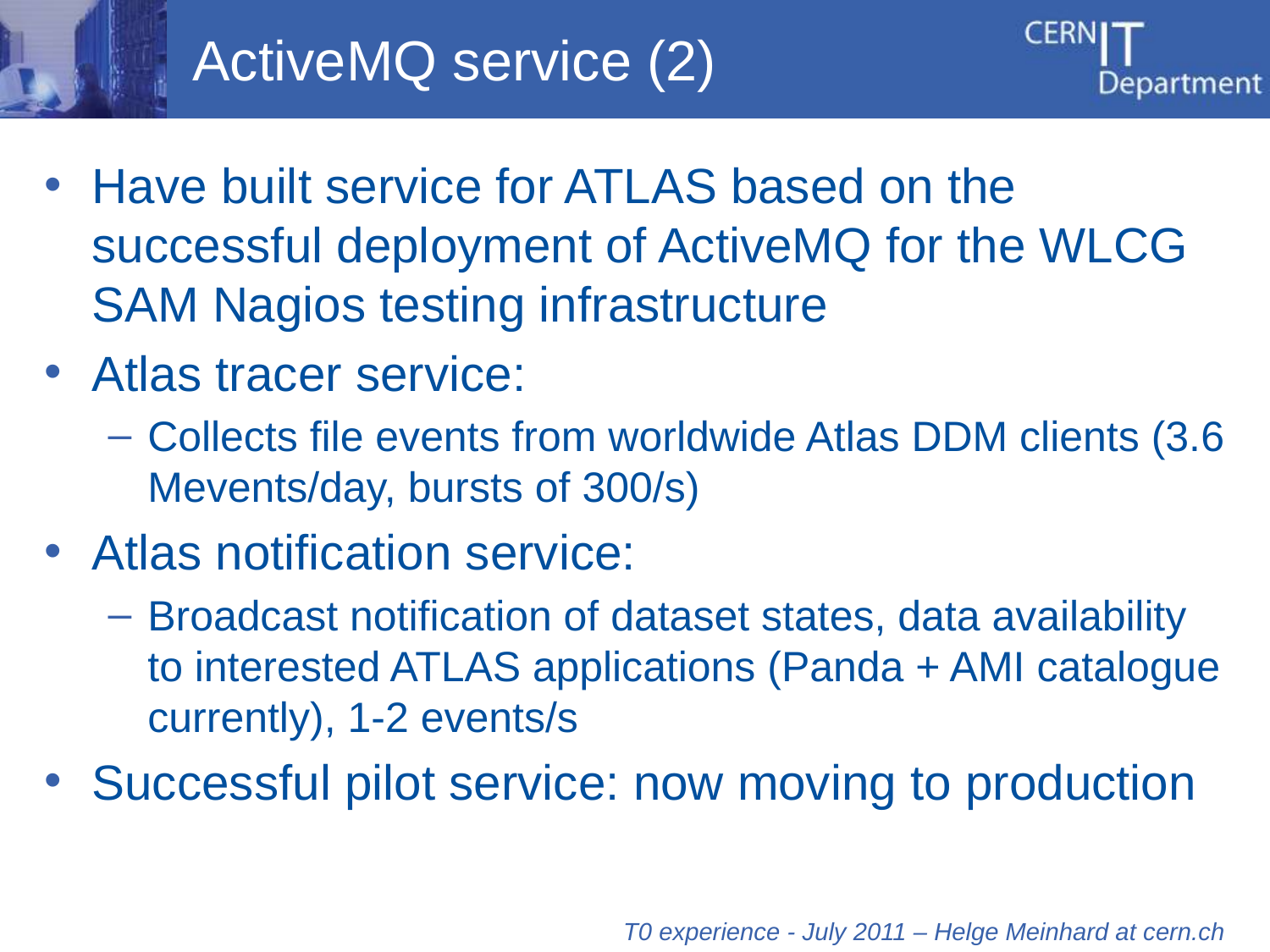

# ActiveMQ service (2)
Have built service for ATLAS based on the successful deployment of ActiveMQ for the WLCG SAM Nagios testing infrastructure
Atlas tracer service:
Collects file events from worldwide Atlas DDM clients (3.6 Mevents/day, bursts of 300/s)
Atlas notification service:
Broadcast notification of dataset states, data availability to interested ATLAS applications (Panda + AMI catalogue currently), 1-2 events/s
Successful pilot service: now moving to production

T0 experience - July 2011 – Helge Meinhard at cern.ch